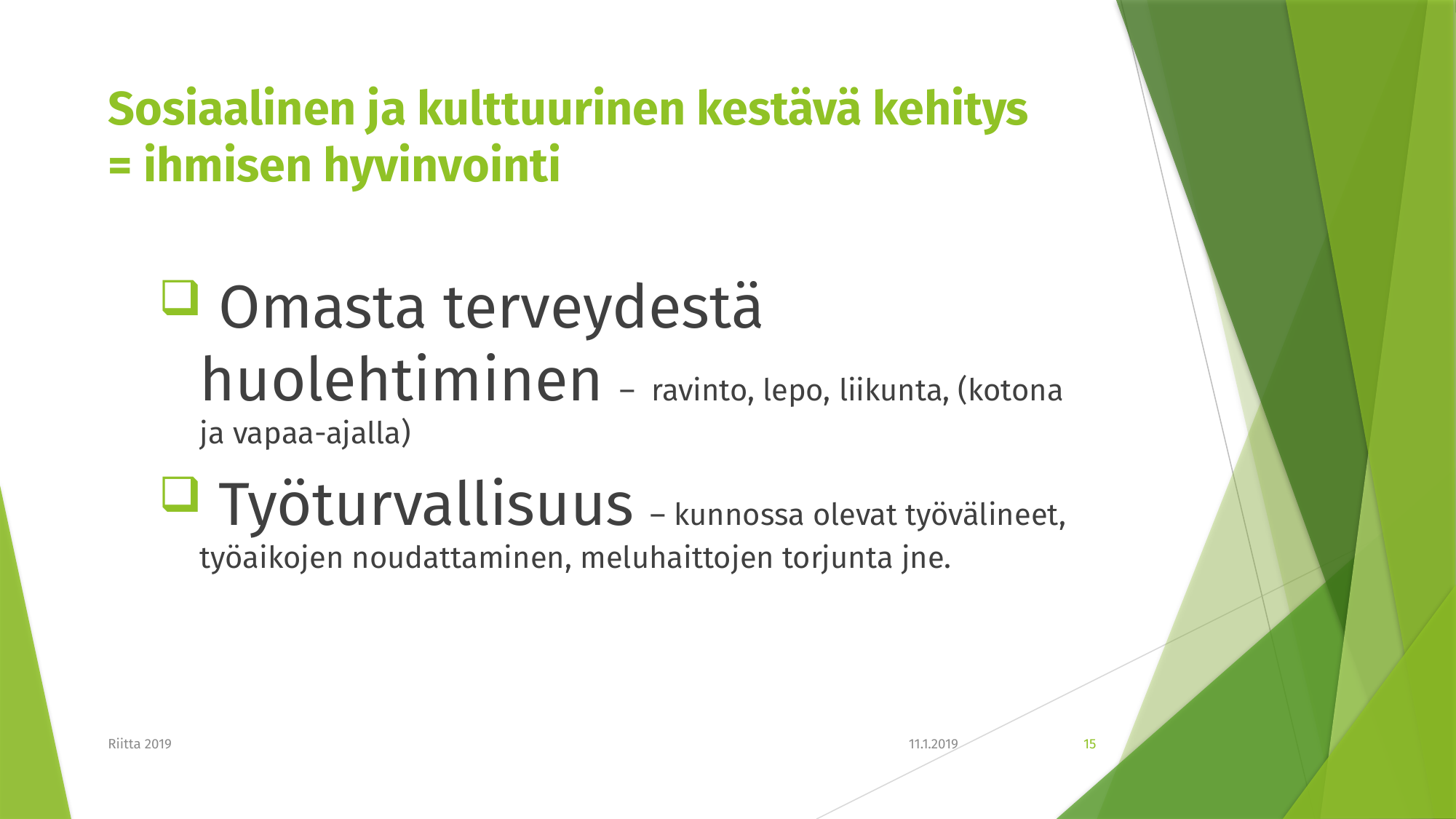

# Sosiaalinen ja kulttuurinen kestävä kehitys = ihmisen hyvinvointi
 Omasta terveydestä huolehtiminen –  ravinto, lepo, liikunta, (kotona ja vapaa-ajalla)
 Työturvallisuus – kunnossa olevat työvälineet, työaikojen noudattaminen, meluhaittojen torjunta jne.
Riitta 2019
11.1.2019
15